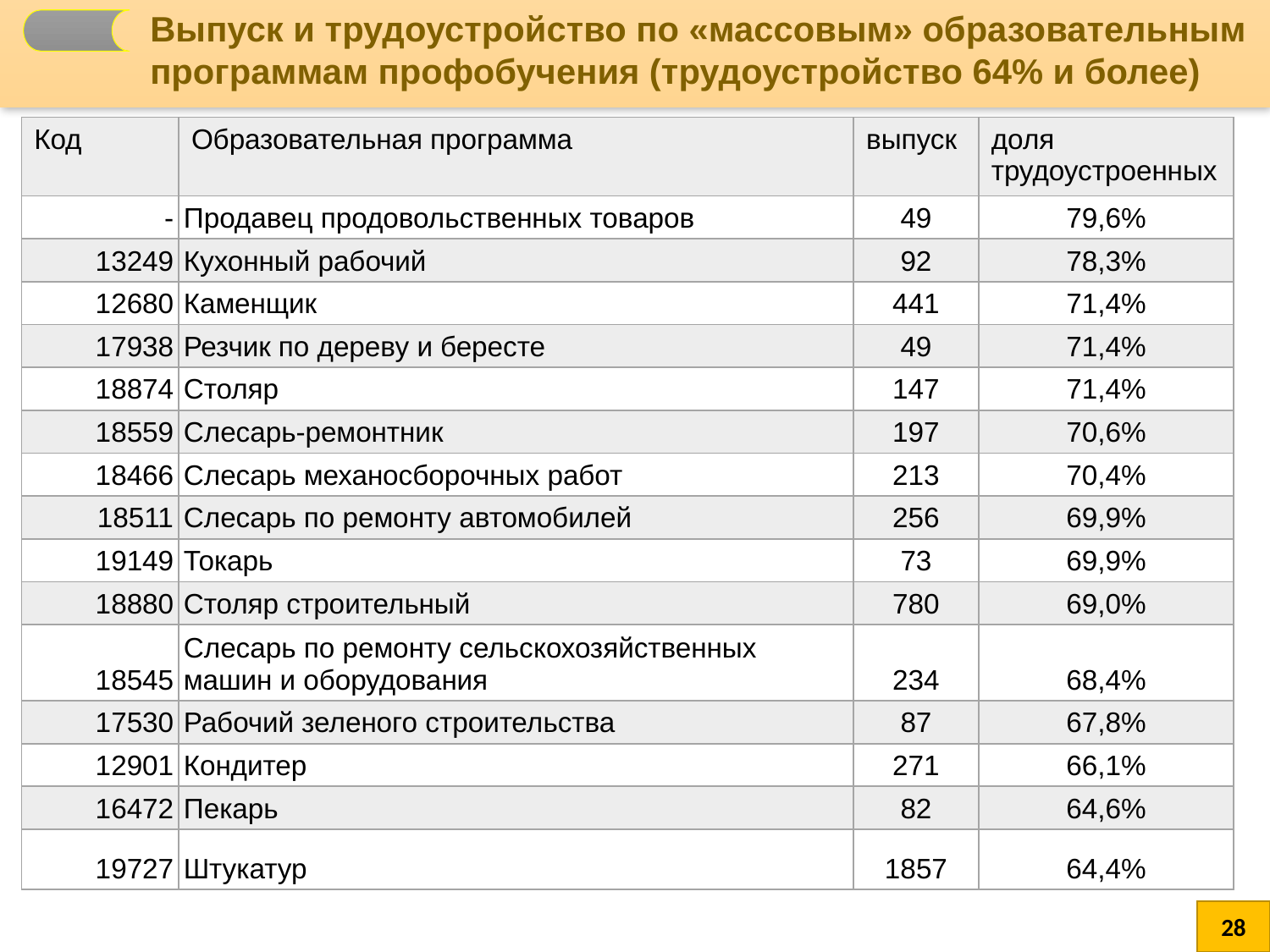

Выпуск и трудоустройство по «массовым» образовательным программам профобучения (трудоустройство 64% и более)

| Код | Образовательная программа | выпуск | доля трудоустроенных |
| --- | --- | --- | --- |
| - | Продавец продовольственных товаров | 49 | 79,6% |
| 13249 | Кухонный рабочий | 92 | 78,3% |
| 12680 | Каменщик | 441 | 71,4% |
| 17938 | Резчик по дереву и бересте | 49 | 71,4% |
| 18874 | Столяр | 147 | 71,4% |
| 18559 | Слесарь-ремонтник | 197 | 70,6% |
| 18466 | Слесарь механосборочных работ | 213 | 70,4% |
| 18511 | Слесарь по ремонту автомобилей | 256 | 69,9% |
| 19149 | Токарь | 73 | 69,9% |
| 18880 | Столяр строительный | 780 | 69,0% |
| 18545 | Слесарь по ремонту сельскохозяйственных машин и оборудования | 234 | 68,4% |
| 17530 | Рабочий зеленого строительства | 87 | 67,8% |
| 12901 | Кондитер | 271 | 66,1% |
| 16472 | Пекарь | 82 | 64,6% |
| 19727 | Штукатур | 1857 | 64,4% |
28